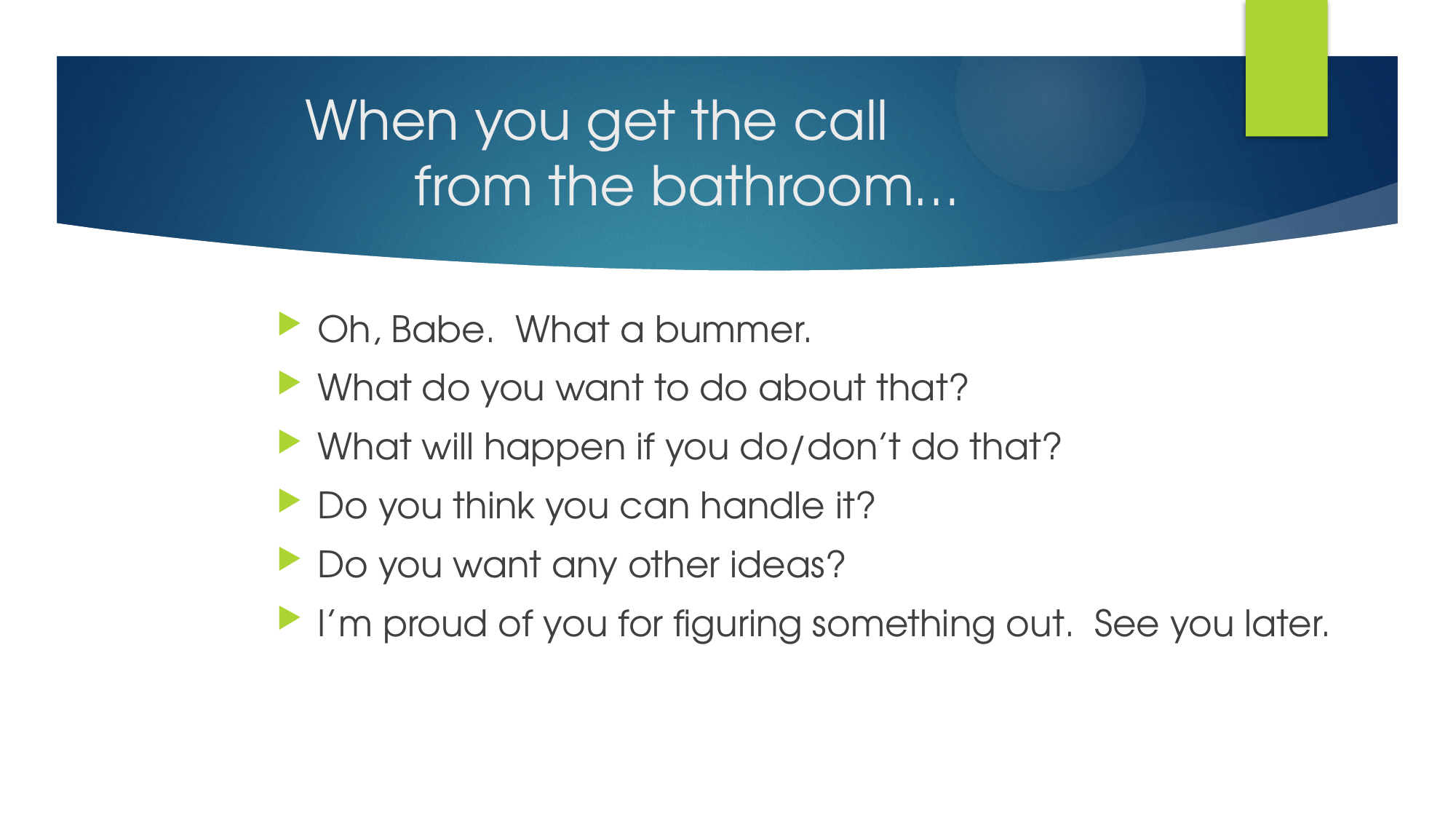

# When you get the call from the bathroom…
Oh, Babe.  What a bummer.
What do you want to do about that?
What will happen if you do/don’t do that?
Do you think you can handle it?
Do you want any other ideas?
I’m proud of you for figuring something out.  See you later.